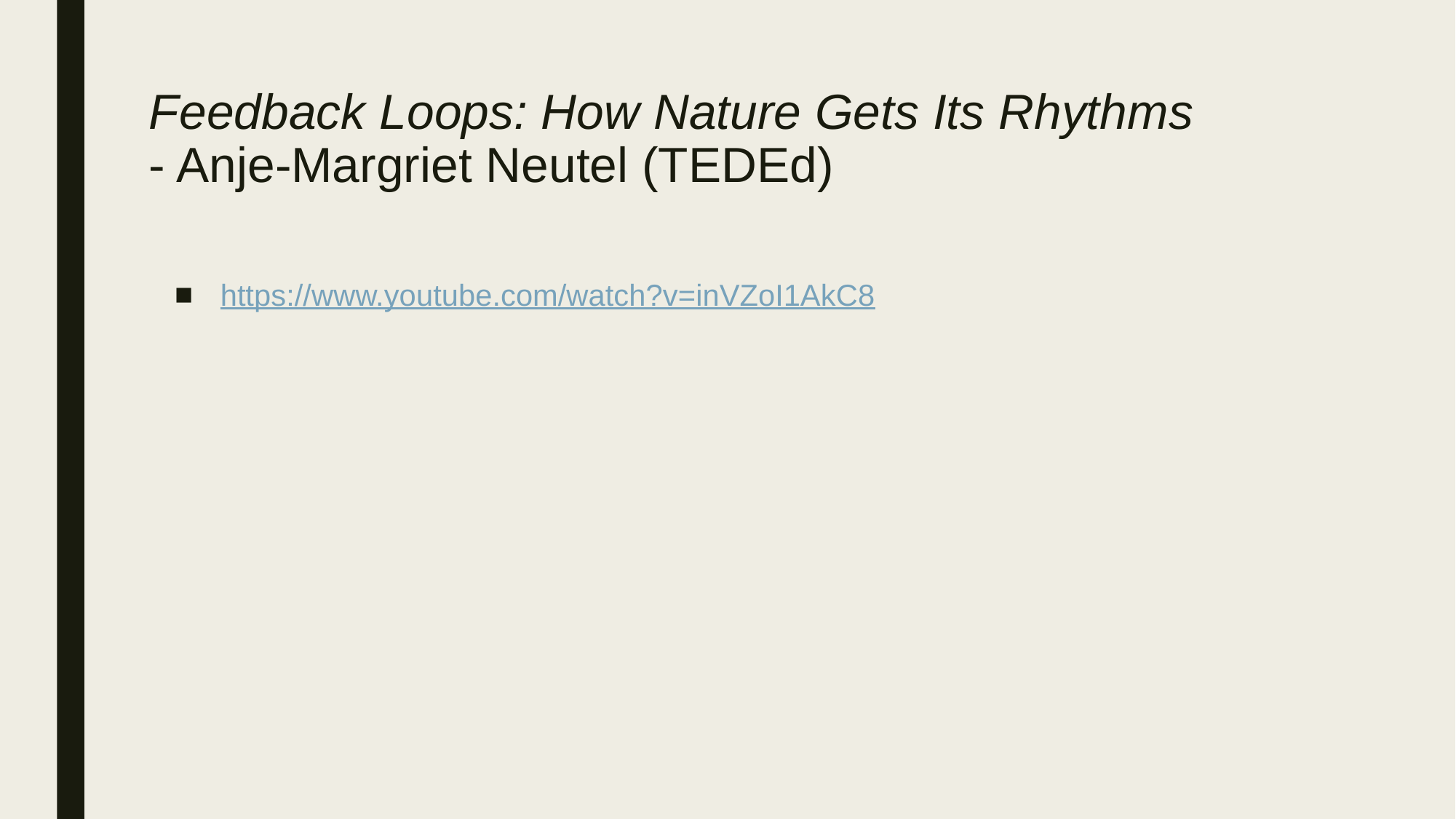

# Feedback Loops: How Nature Gets Its Rhythms - Anje-Margriet Neutel (TEDEd)
https://www.youtube.com/watch?v=inVZoI1AkC8